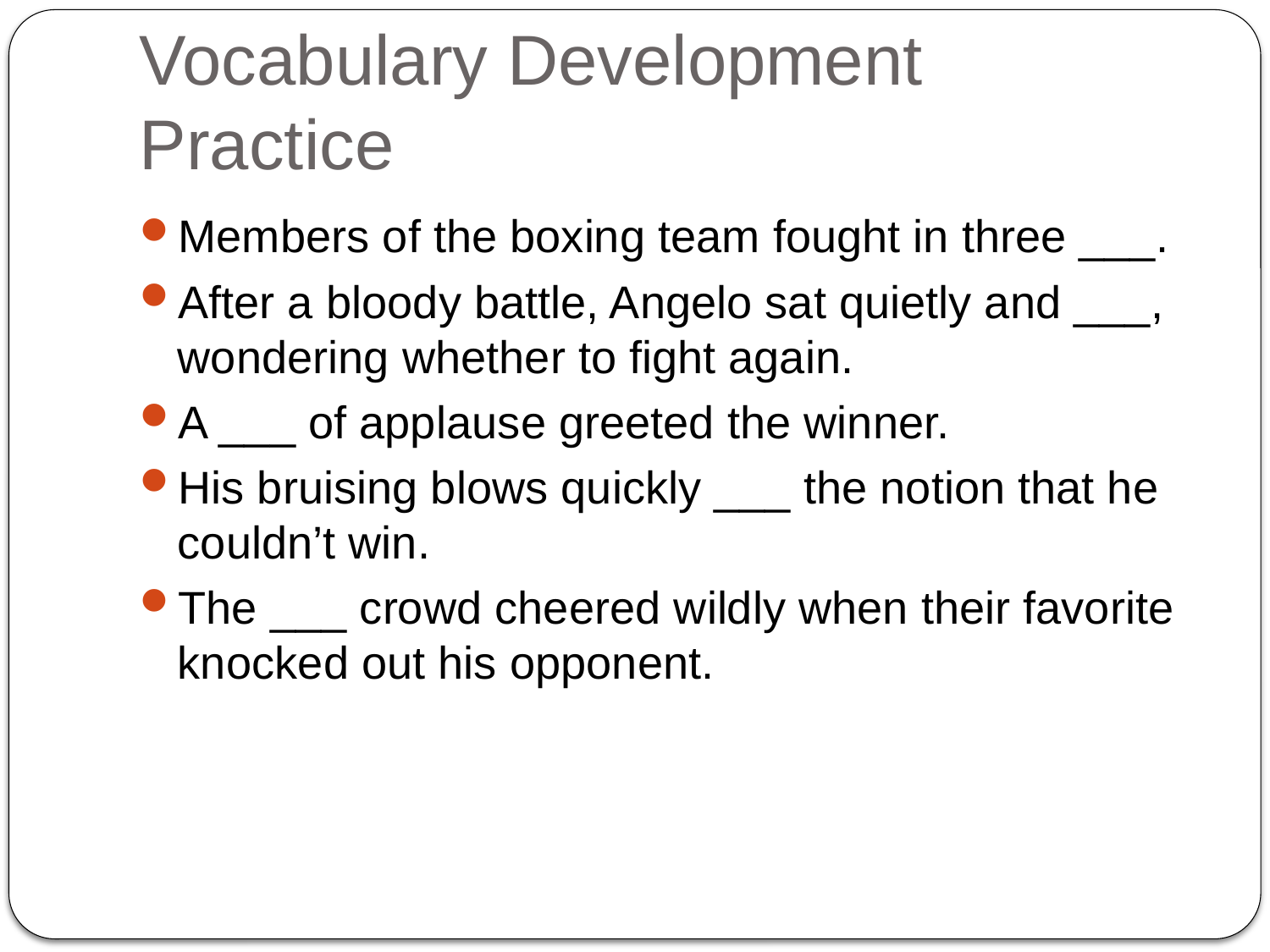

# Vocabulary Development Practice
Members of the boxing team fought in three ___.
After a bloody battle, Angelo sat quietly and ___, wondering whether to fight again.
A ___ of applause greeted the winner.
His bruising blows quickly ___ the notion that he couldn’t win.
The ___ crowd cheered wildly when their favorite knocked out his opponent.